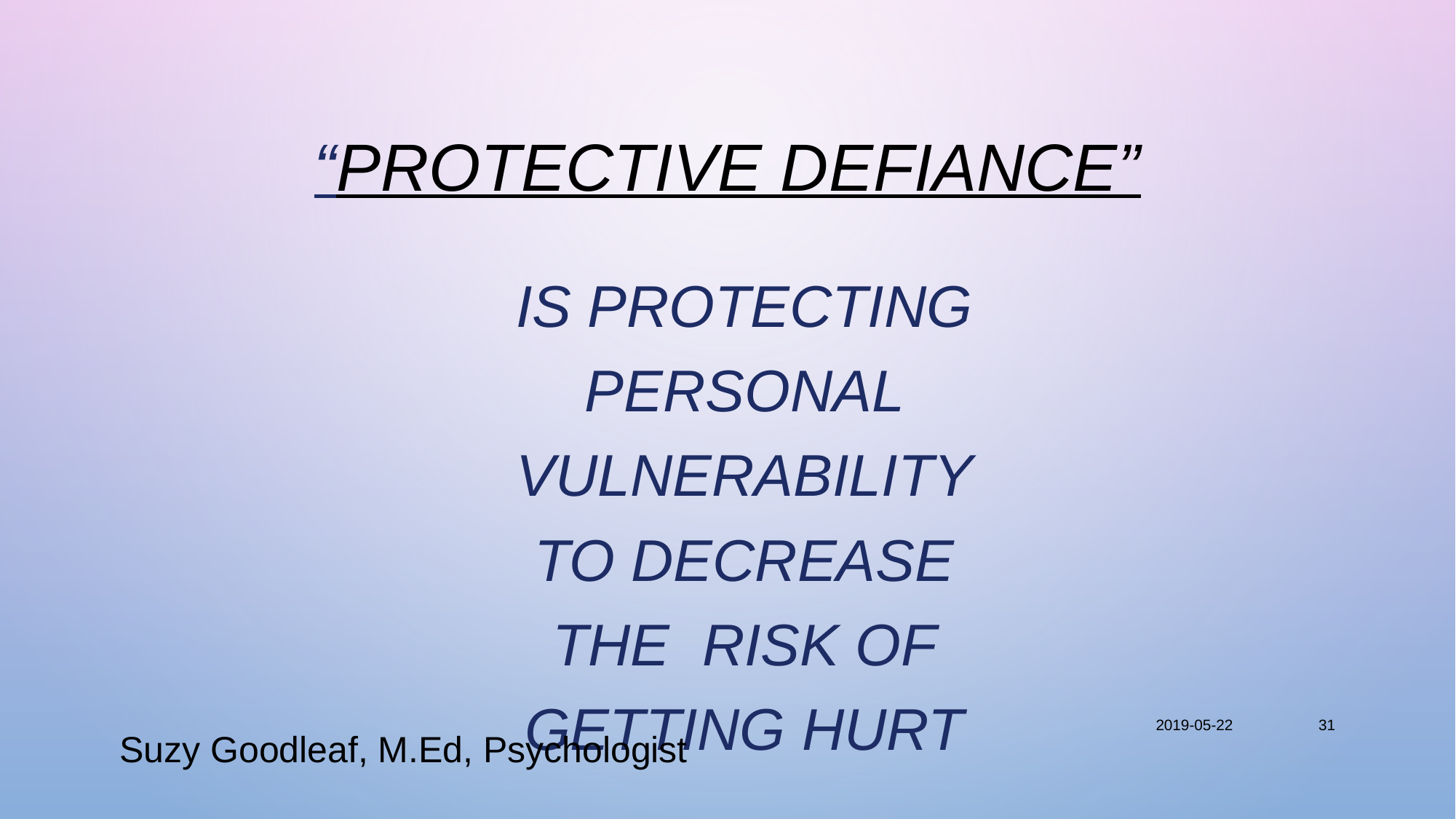

# “PROTECTIVE DEFIANCE”
IS PROTECTING PERSONAL VULNERABILITY TO DECREASE THE  RISK OF GETTING HURT
2019-05-22
31
Suzy Goodleaf, M.Ed, Psychologist